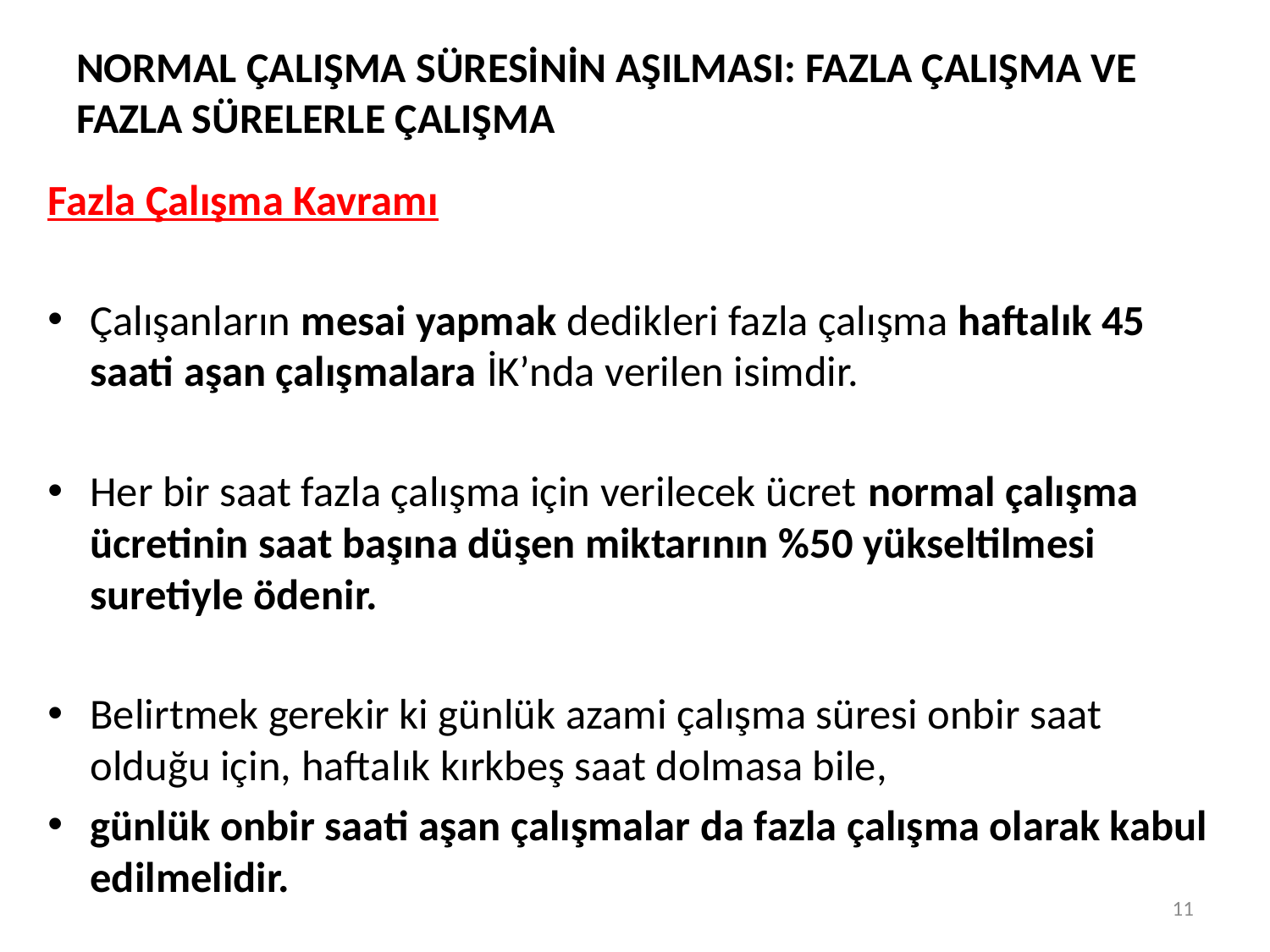

# NORMAL ÇALIŞMA SÜRESİNİN AŞILMASI: FAZLA ÇALIŞMA VE FAZLA SÜRELERLE ÇALIŞMA
Fazla Çalışma Kavramı

Çalışanların mesai yapmak dedikleri fazla çalışma haftalık 45 saati aşan çalışmalara İK’nda verilen isimdir.

Her bir saat fazla çalışma için verilecek ücret normal çalışma ücretinin saat başına düşen miktarının %50 yükseltilmesi suretiyle ödenir.

Belirtmek gerekir ki günlük azami çalışma süresi onbir saat olduğu için, hafta­lık kırkbeş saat dolmasa bile,
günlük onbir saati aşan çalışmalar da fazla çalışma olarak kabul edilmelidir.

11